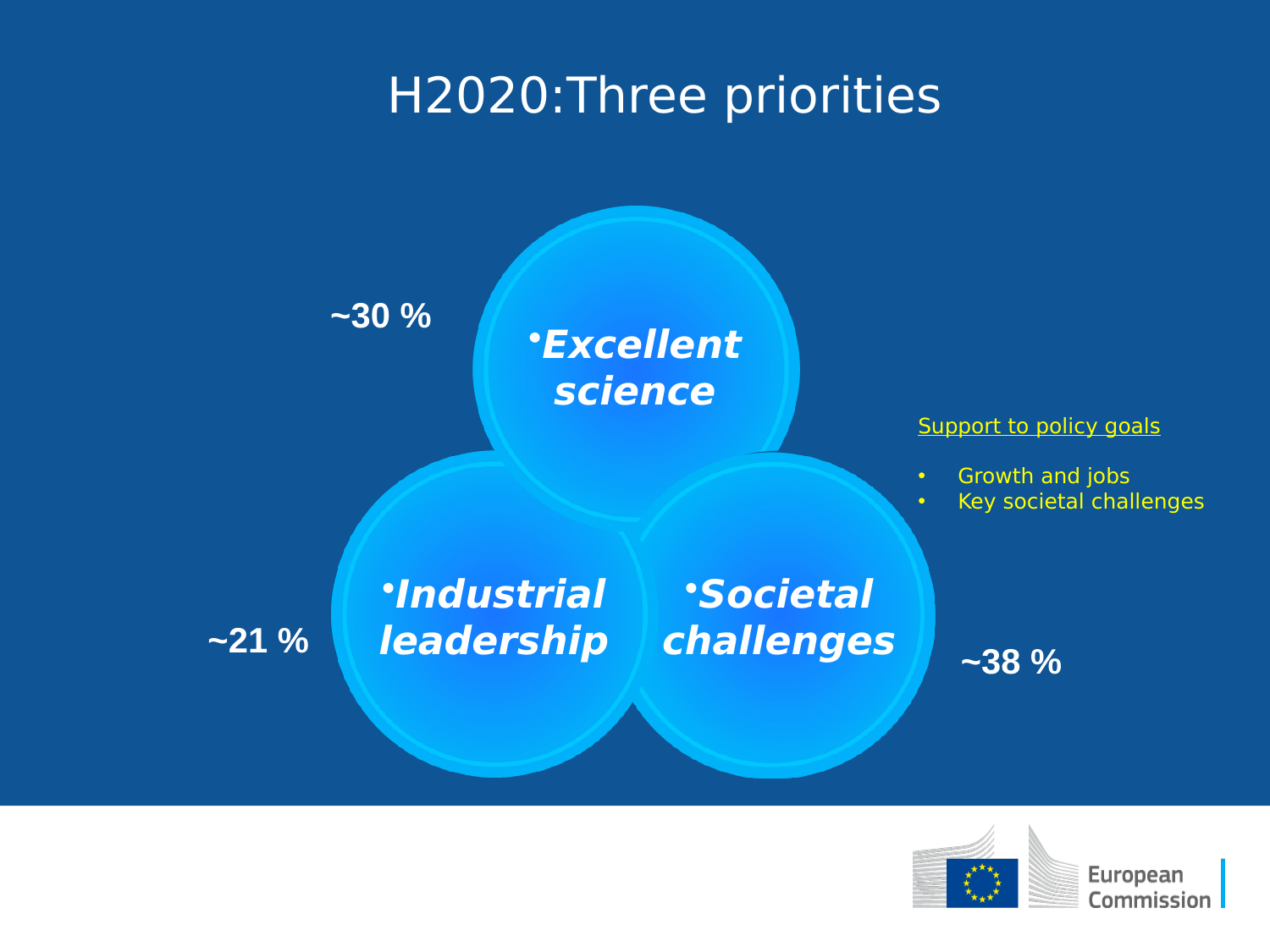

# H2020:Three priorities
Excellent science
~30 %
Support to policy goals

Growth and jobs
Key societal challenges

Industrial leadership
Societal challenges
~21 %
~38 %